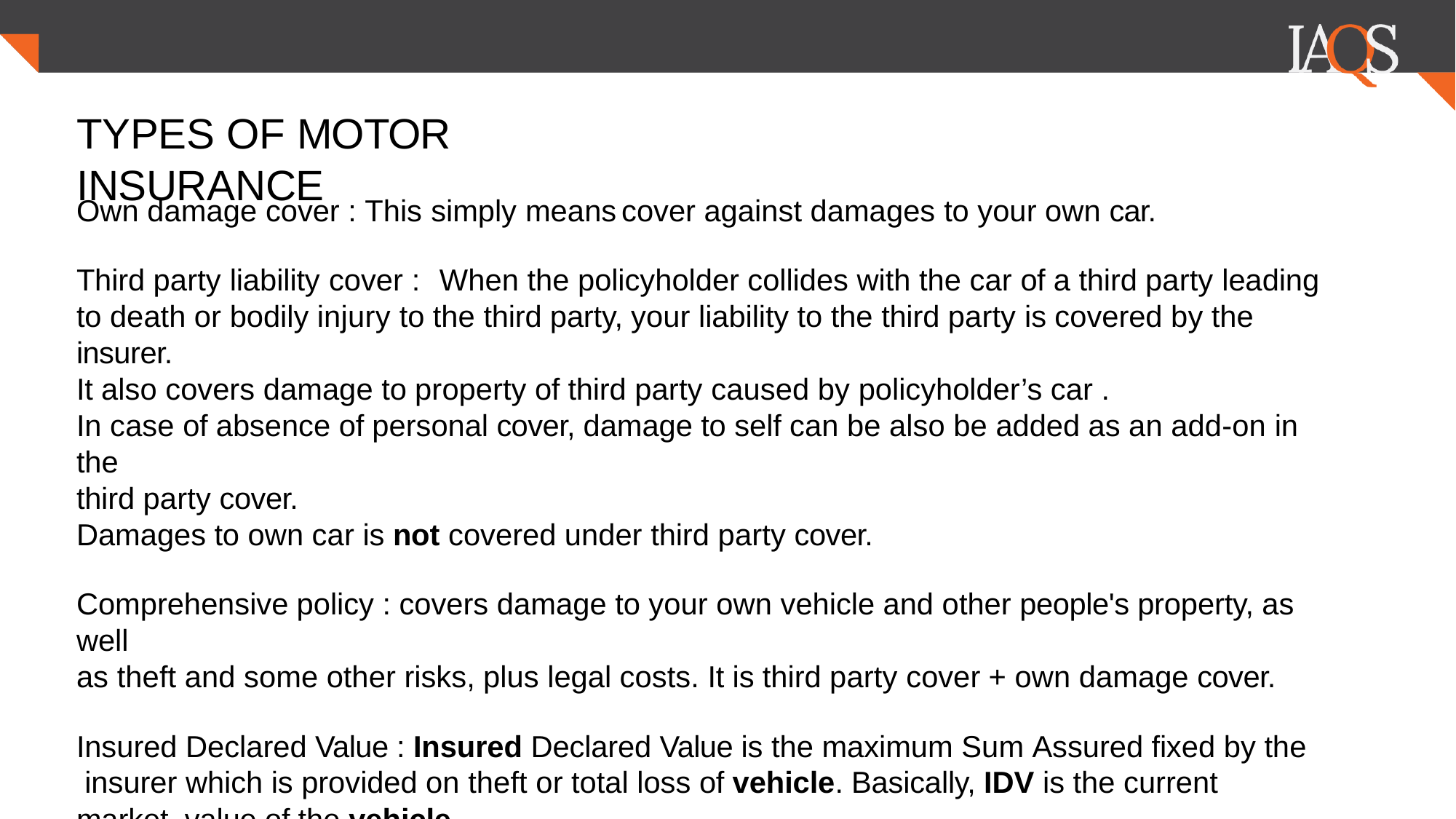

# TYPES OF MOTOR INSURANCE
Own damage cover : This simply means	cover against damages to your own car.

Third party liability cover :	When the policyholder collides with the car of a third party leading  to death or bodily injury to the third party, your liability to the third party is covered by the  insurer.
It also covers damage to property of third party caused by policyholder’s car .
In case of absence of personal cover, damage to self can be also be added as an add-on in the
third party cover.
Damages to own car is not covered under third party cover.

Comprehensive policy : covers damage to your own vehicle and other people's property, as well
as theft and some other risks, plus legal costs. It is third party cover + own damage cover.

Insured Declared Value : Insured Declared Value is the maximum Sum Assured fixed by the  insurer which is provided on theft or total loss of vehicle. Basically, IDV is the current market  value of the vehicle